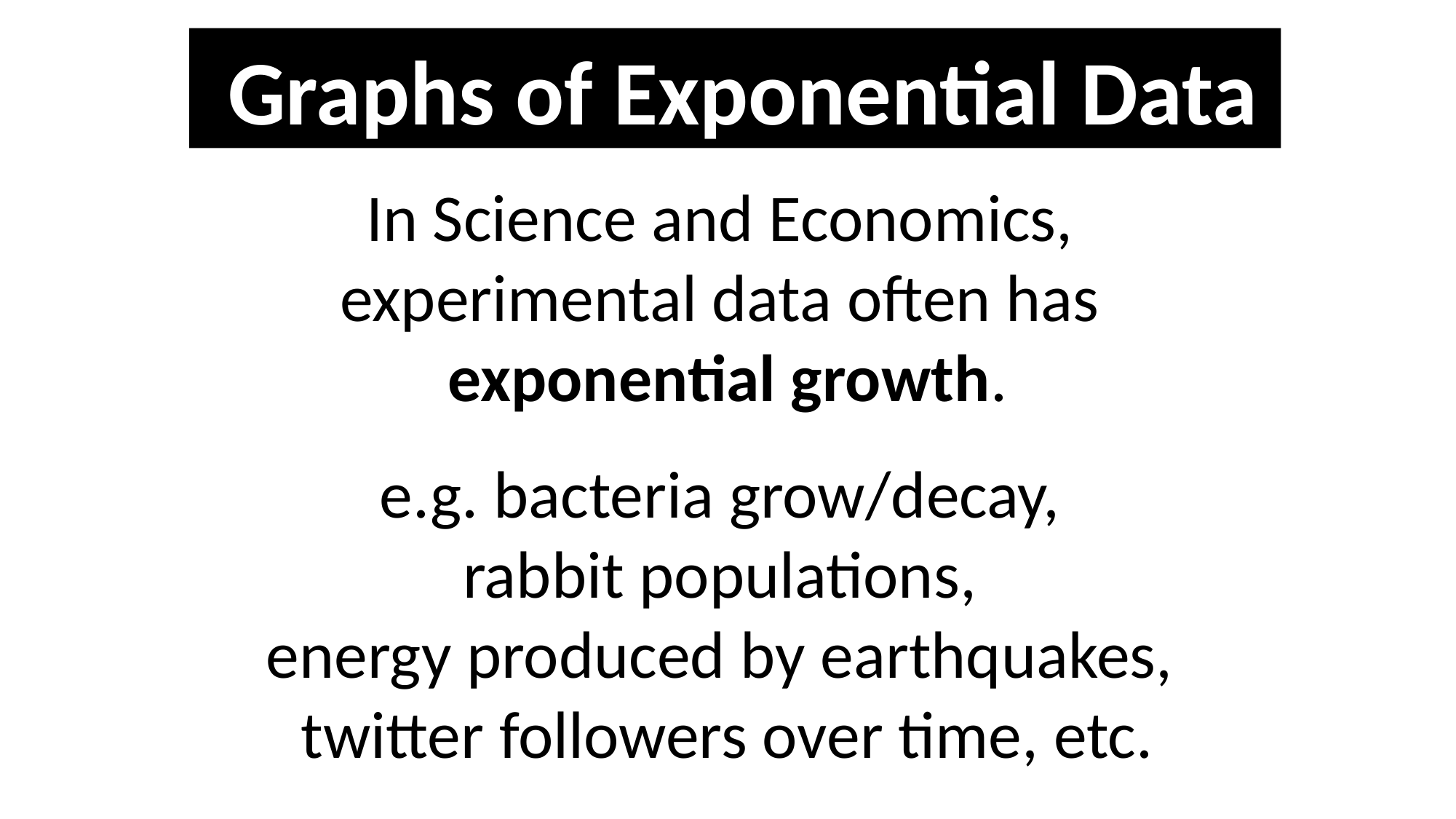

Graphs of Exponential Data
In Science and Economics,
experimental data often has
exponential growth.

e.g. bacteria grow/decay,
rabbit populations,
energy produced by earthquakes,
twitter followers over time, etc.